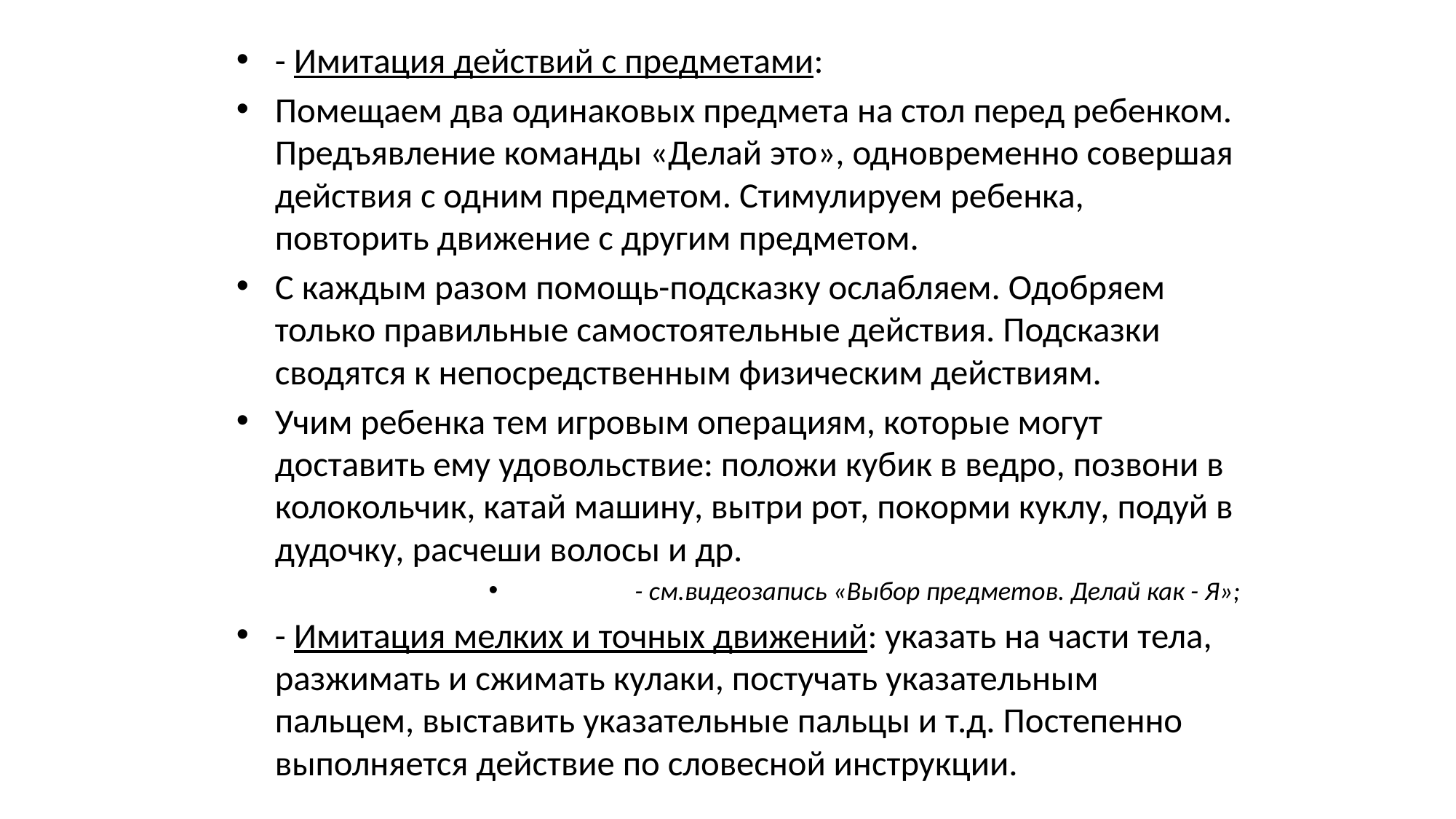

- Имитация действий с предметами:
Помещаем два одинаковых предмета на стол перед ребенком. Предъявление команды «Делай это», одновременно совершая действия с одним предметом. Стимулируем ребенка, повторить движение с другим предметом.
С каждым разом помощь-подсказку ослабляем. Одобряем только правильные самостоятельные действия. Подсказки сводятся к непосредственным физическим действиям.
Учим ребенка тем игровым операциям, которые могут доставить ему удовольствие: положи кубик в ведро, позвони в колокольчик, катай машину, вытри рот, покорми куклу, подуй в дудочку, расчеши волосы и др.
- см.видеозапись «Выбор предметов. Делай как - Я»;
- Имитация мелких и точных движений: указать на части тела, разжимать и сжимать кулаки, постучать указательным пальцем, выставить указательные пальцы и т.д. Постепенно выполняется действие по словесной инструкции.